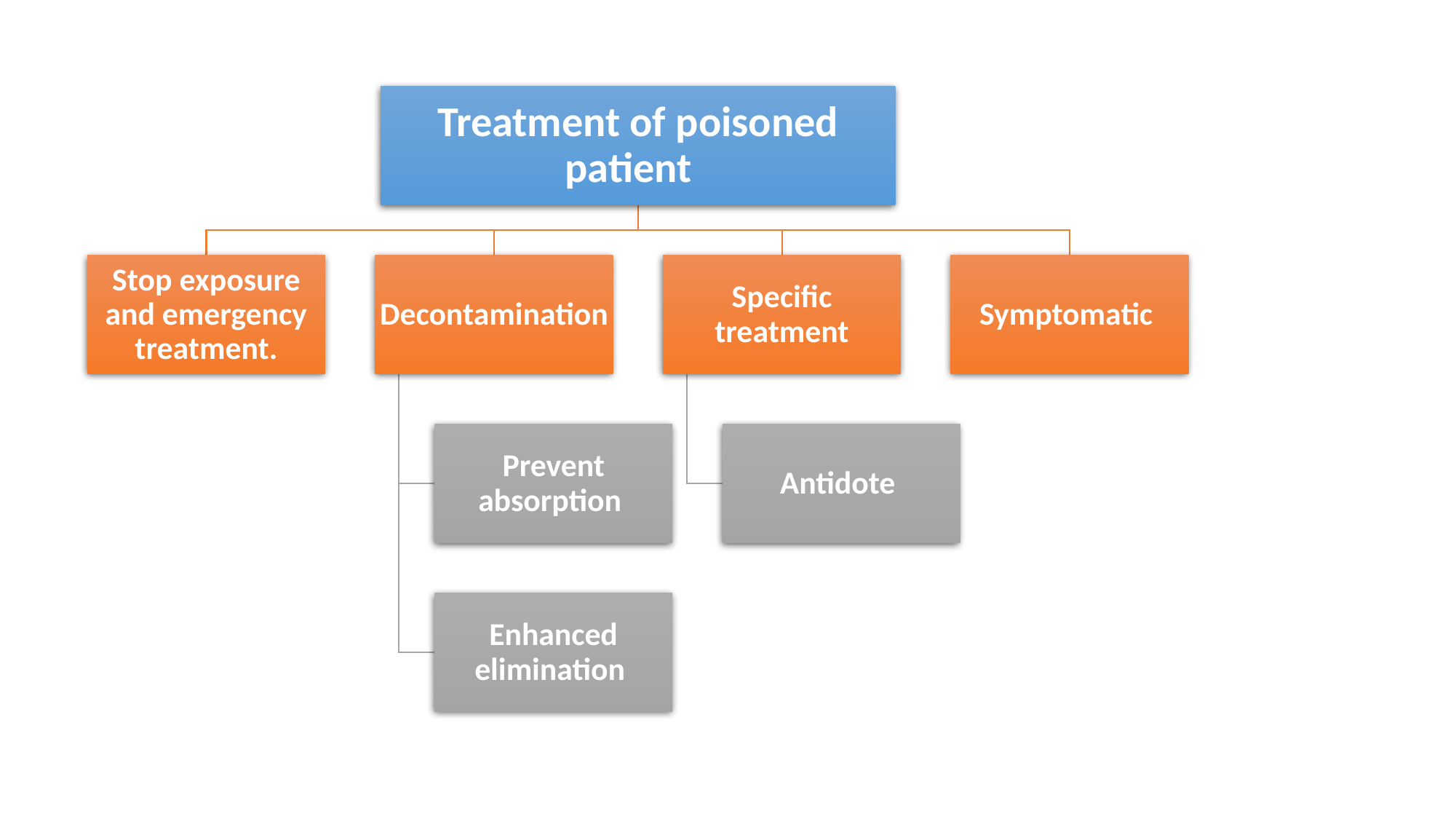

Treatment of poisoned patient
Stop exposure and emergency treatment.
Decontamination
Prevent absorption
Enhanced elimination
Specific treatment
Antidote
Symptomatic